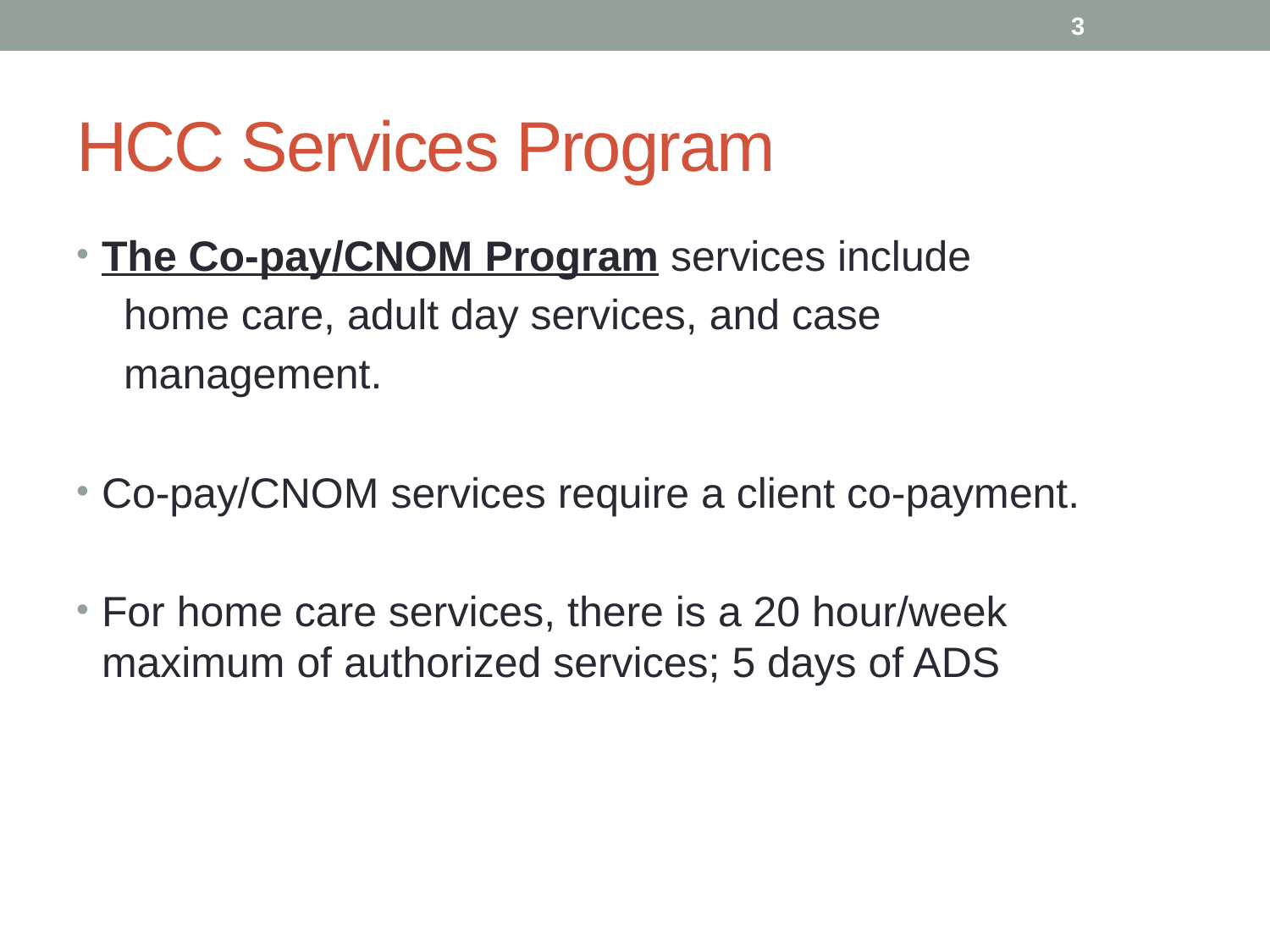

3
# HCC Services Program
The Co-pay/CNOM Program services include
    home care, adult day services, and case
    management.

Co-pay/CNOM services require a client co-payment.

For home care services, there is a 20 hour/week maximum of authorized services; 5 days of ADS